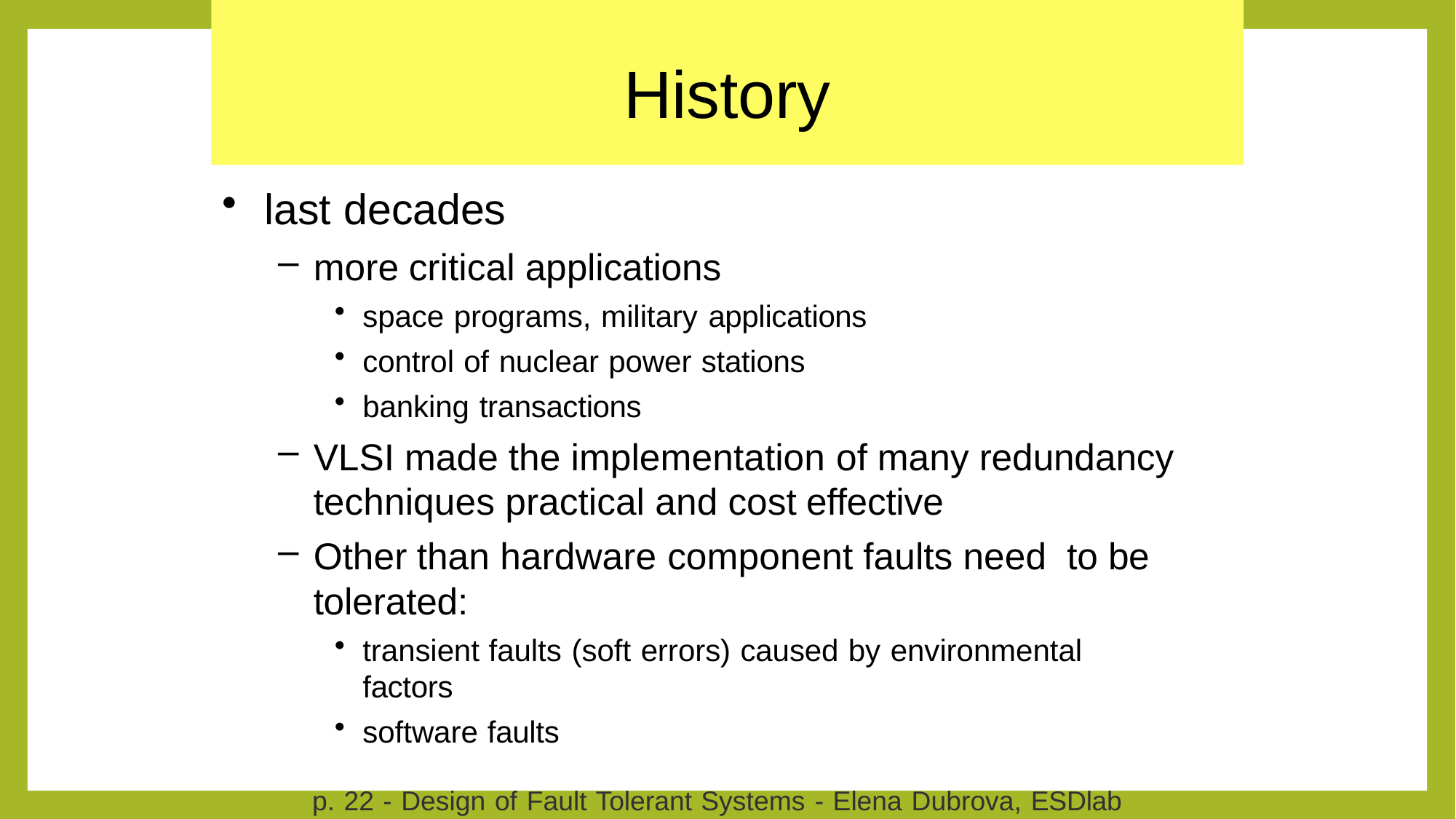

# History
last decades
more critical applications
space programs, military applications
control of nuclear power stations
banking transactions
VLSI made the implementation of many redundancy techniques practical and cost effective
Other than hardware component faults need to be tolerated:
transient faults (soft errors) caused by environmental factors
software faults
p. 22 - Design of Fault Tolerant Systems - Elena Dubrova, ESDlab